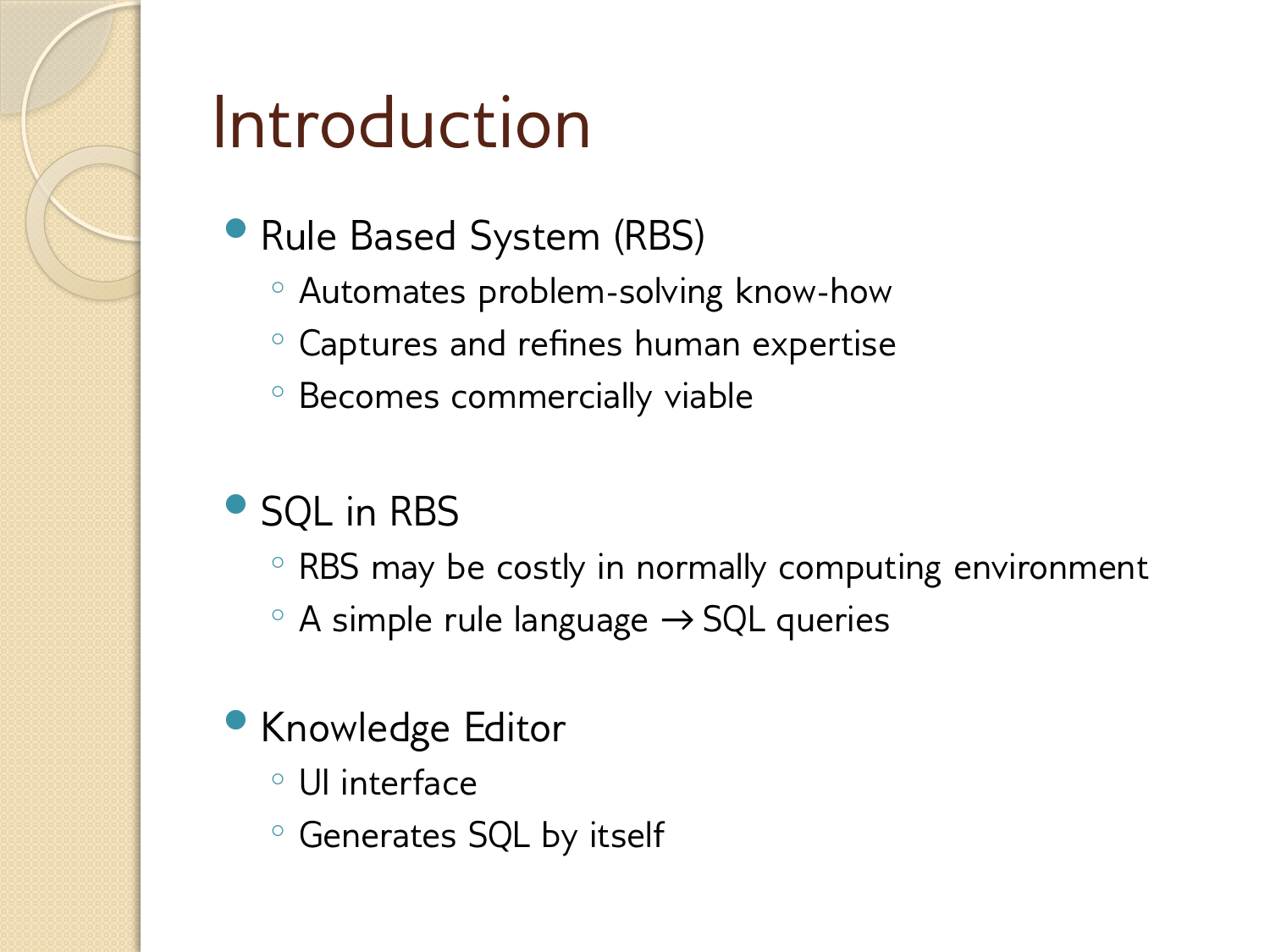

# Introduction
Rule Based System (RBS)
Automates problem-solving know-how
Captures and refines human expertise
Becomes commercially viable

SQL in RBS
RBS may be costly in normally computing environment
A simple rule language → SQL queries

Knowledge Editor
UI interface
Generates SQL by itself